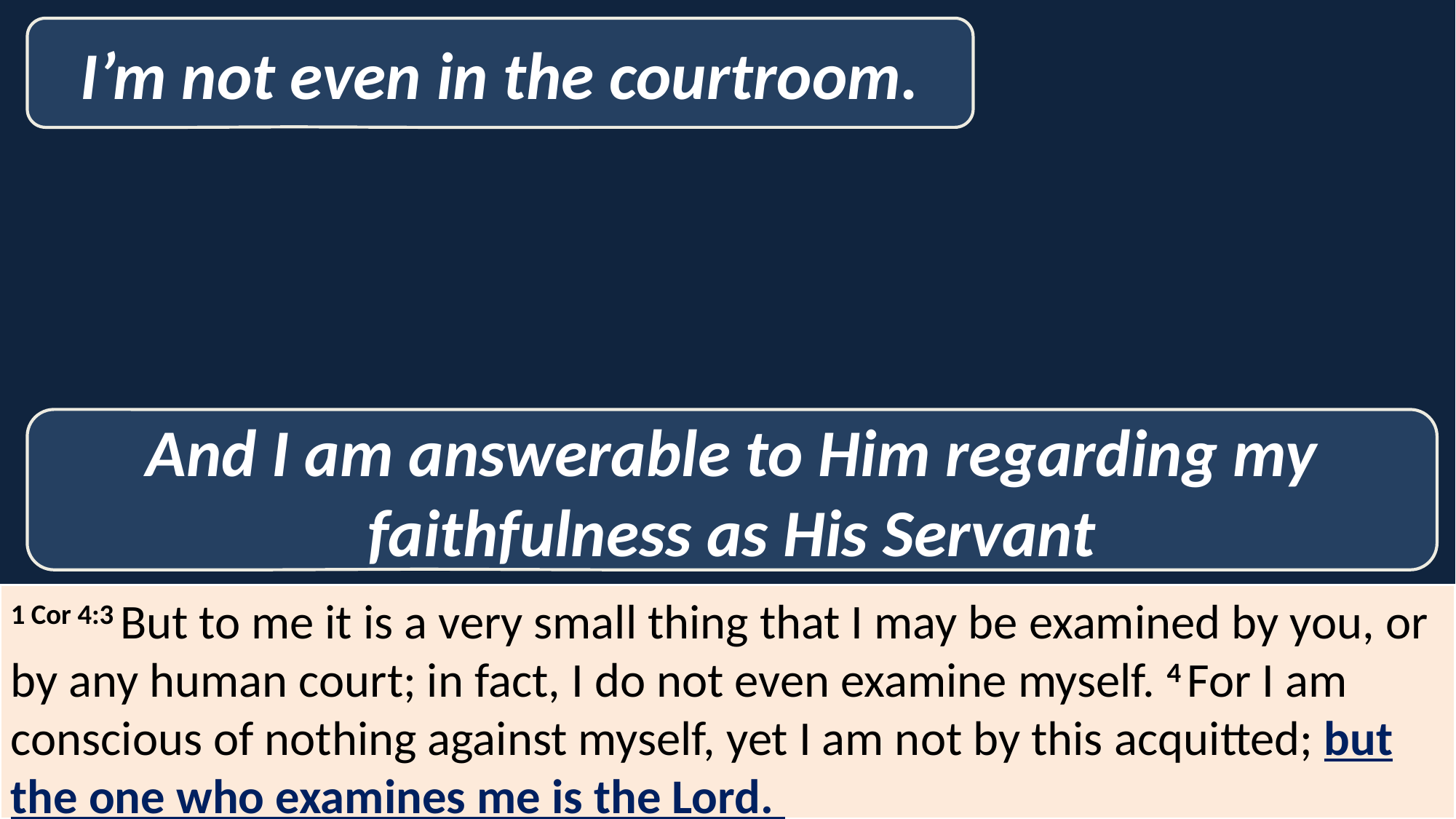

I’m not even in the courtroom.
And I am answerable to Him regarding my faithfulness as His Servant
1 Cor 4:3 But to me it is a very small thing that I may be examined by you, or by any human court; in fact, I do not even examine myself. 4 For I am conscious of nothing against myself, yet I am not by this acquitted; but the one who examines me is the Lord.